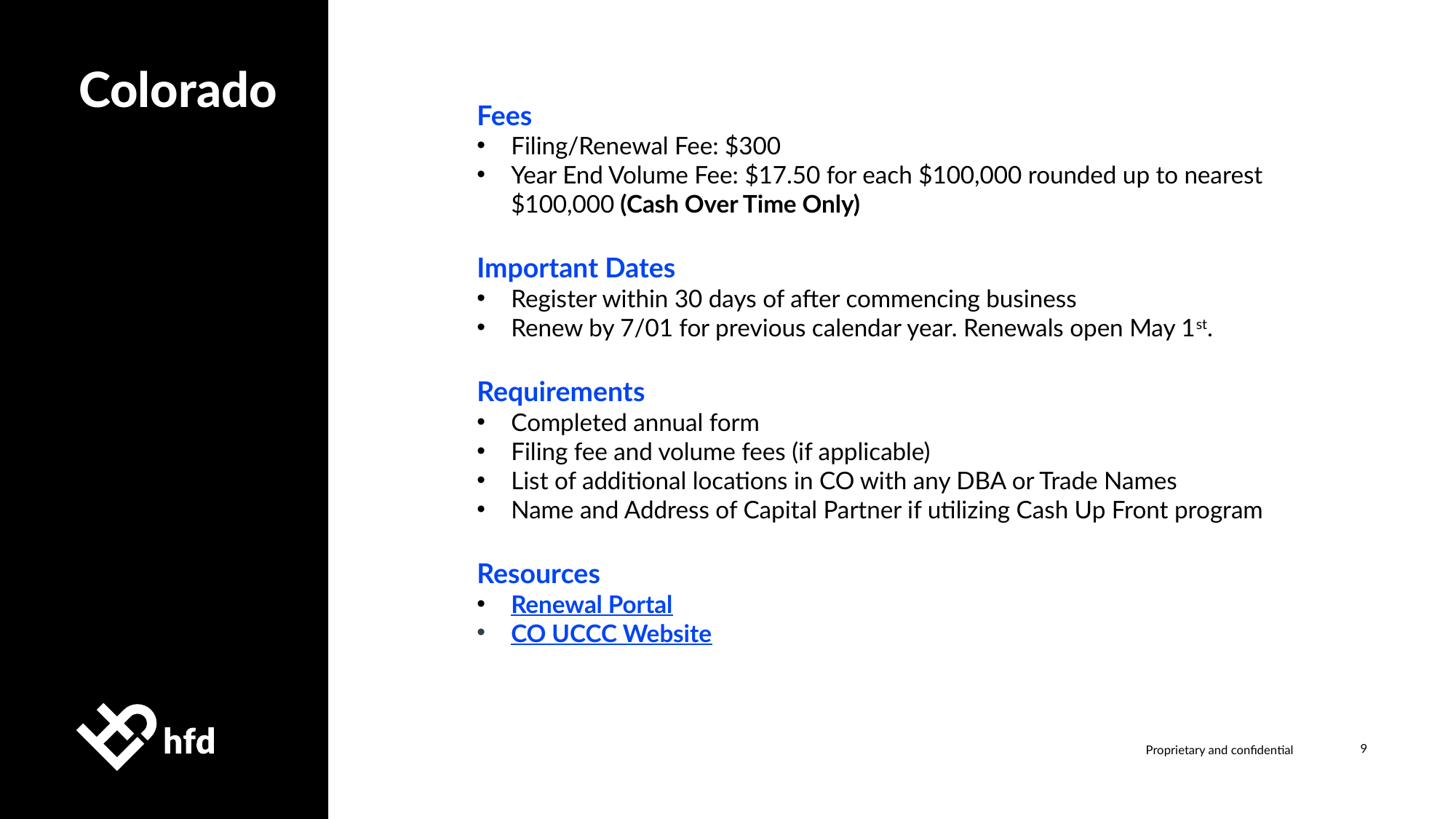

Fees
Filing/Renewal Fee: $300
Year End Volume Fee: $17.50 for each $100,000 rounded up to nearest $100,000 (Cash Over Time Only)

Important Dates
Register within 30 days of after commencing business
Renew by 7/01 for previous calendar year. Renewals open May 1st.

Requirements
Completed annual form
Filing fee and volume fees (if applicable)
List of additional locations in CO with any DBA or Trade Names
Name and Address of Capital Partner if utilizing Cash Up Front program

Resources
Renewal Portal
CO UCCC Website
Colorado
9